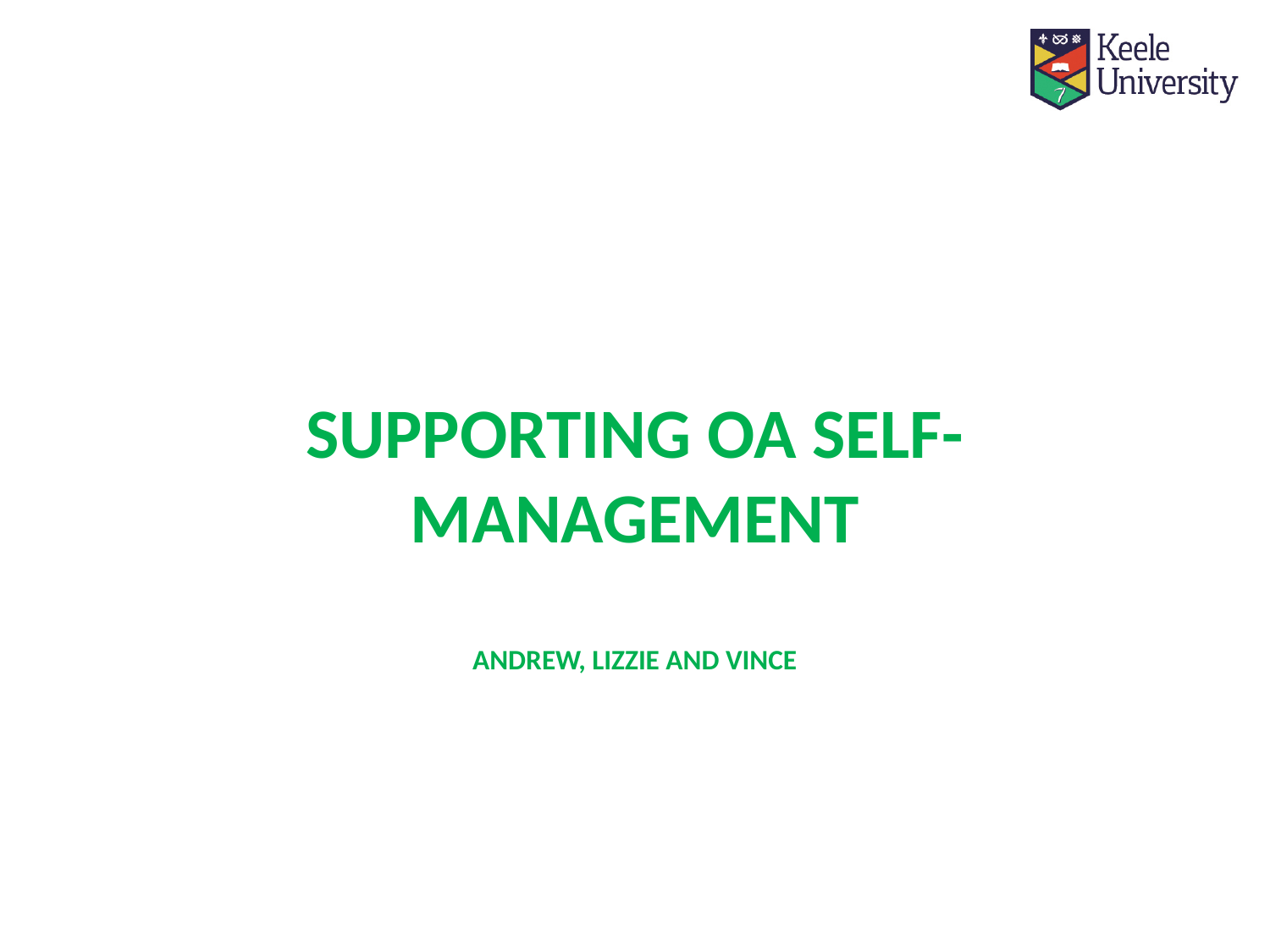

# Supporting OA self-Management Andrew, Lizzie and Vince